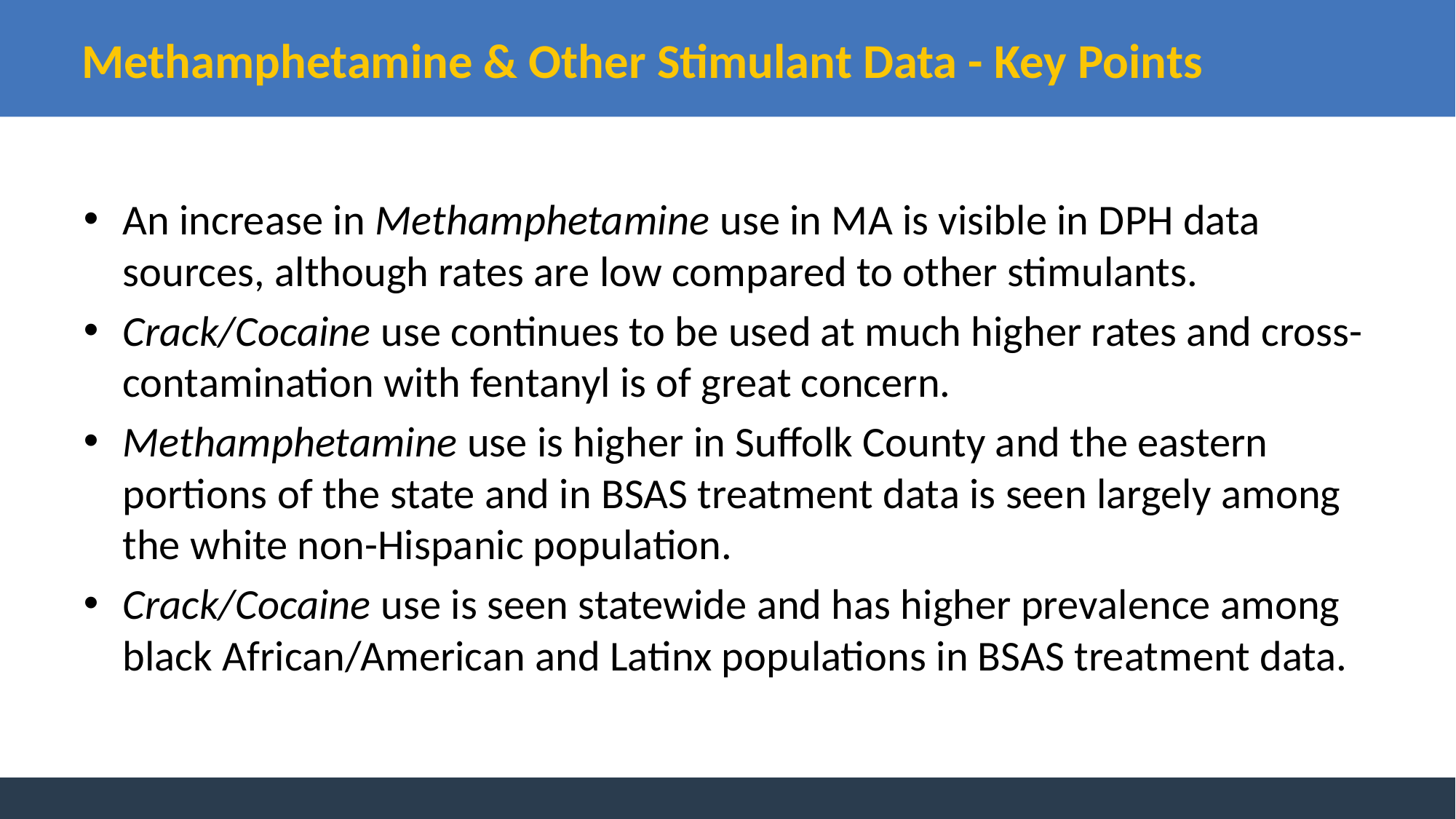

# Methamphetamine & Other Stimulant Data - Key Points
An increase in Methamphetamine use in MA is visible in DPH data sources, although rates are low compared to other stimulants.
Crack/Cocaine use continues to be used at much higher rates and cross-contamination with fentanyl is of great concern.
Methamphetamine use is higher in Suffolk County and the eastern portions of the state and in BSAS treatment data is seen largely among the white non-Hispanic population.
Crack/Cocaine use is seen statewide and has higher prevalence among black African/American and Latinx populations in BSAS treatment data.